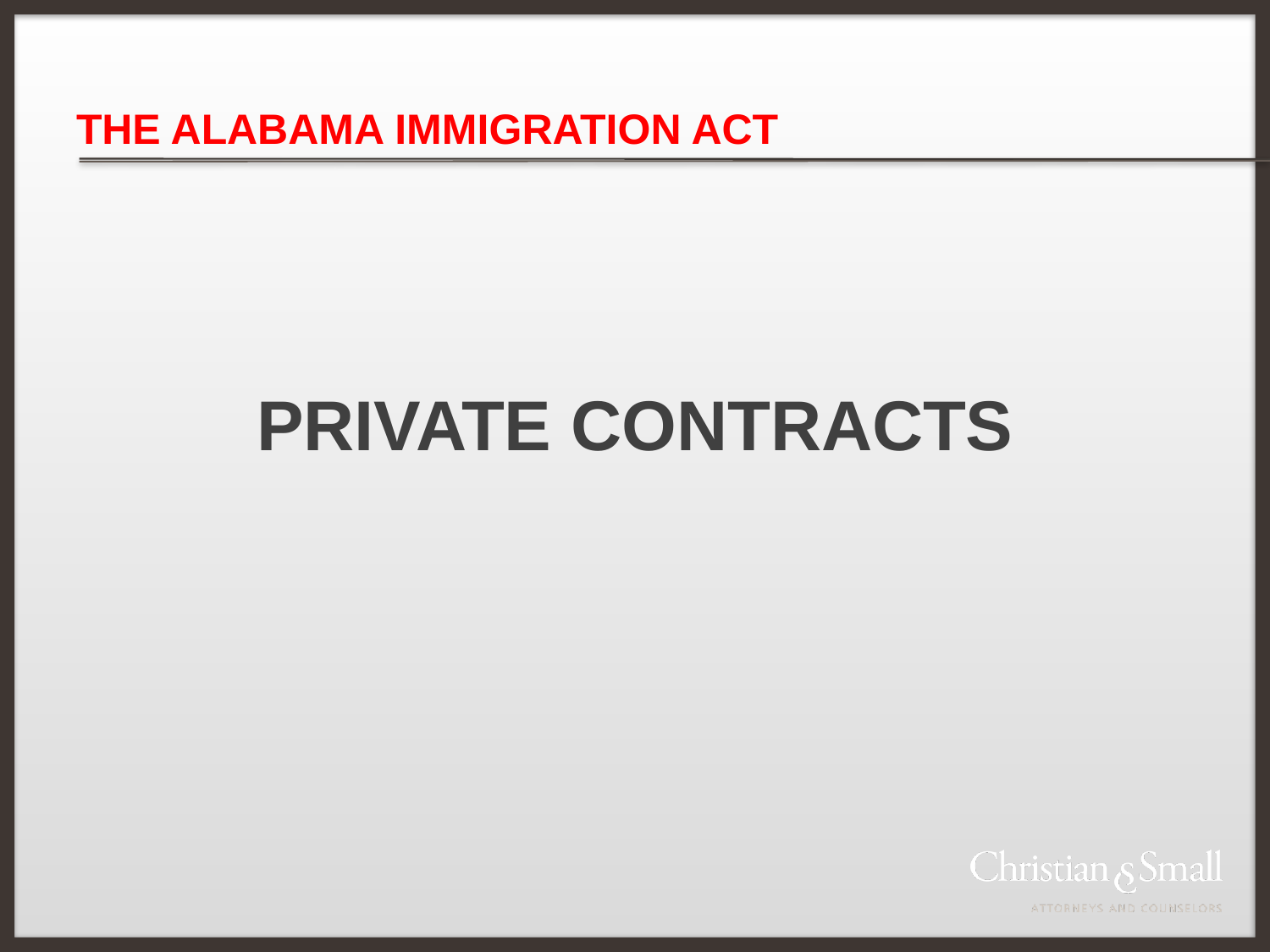

# THE ALABAMA IMMIGRATION ACT

PRIVATE CONTRACTS